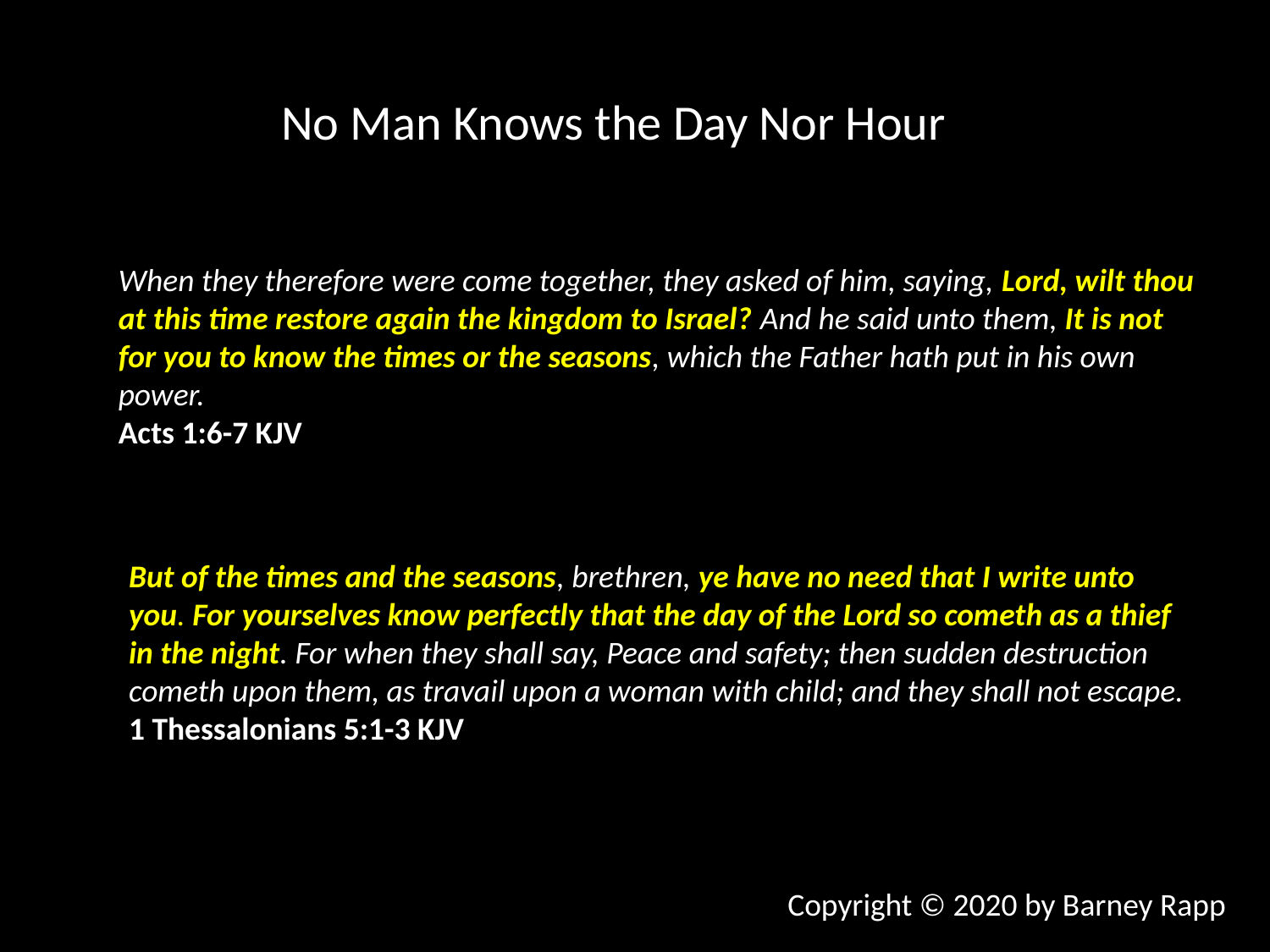

No Man Knows the Day Nor Hour
When they therefore were come together, they asked of him, saying, Lord, wilt thou at this time restore again the kingdom to Israel? And he said unto them, It is not for you to know the times or the seasons, which the Father hath put in his own power.
Acts 1:6-7 KJV
But of the times and the seasons, brethren, ye have no need that I write unto you. For yourselves know perfectly that the day of the Lord so cometh as a thief in the night. For when they shall say, Peace and safety; then sudden destruction cometh upon them, as travail upon a woman with child; and they shall not escape.
1 Thessalonians 5:1-3 KJV

Copyright © 2020 by Barney Rapp